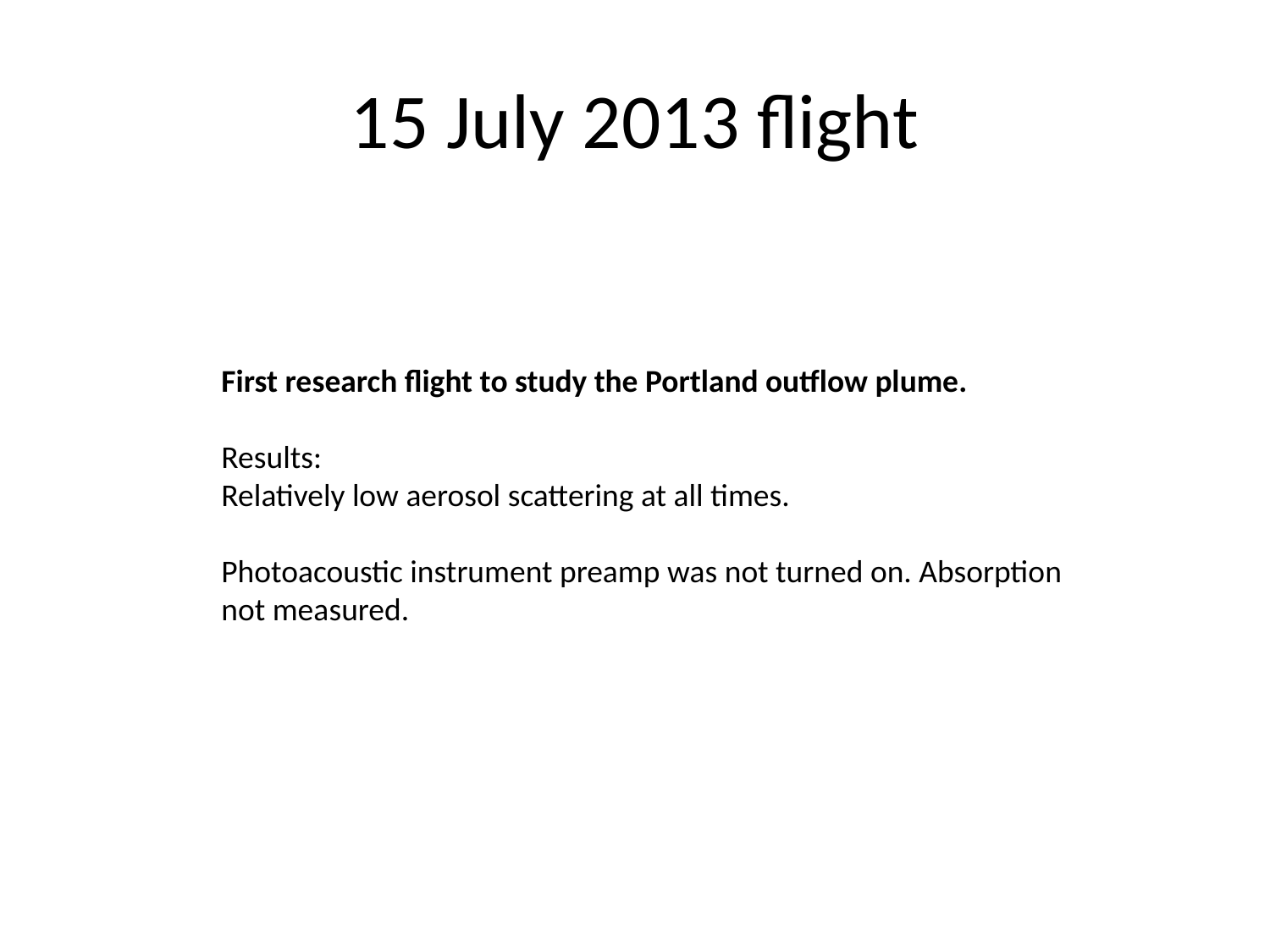

# 15 July 2013 flight
First research flight to study the Portland outflow plume.

Results:
Relatively low aerosol scattering at all times.

Photoacoustic instrument preamp was not turned on. Absorption
not measured.